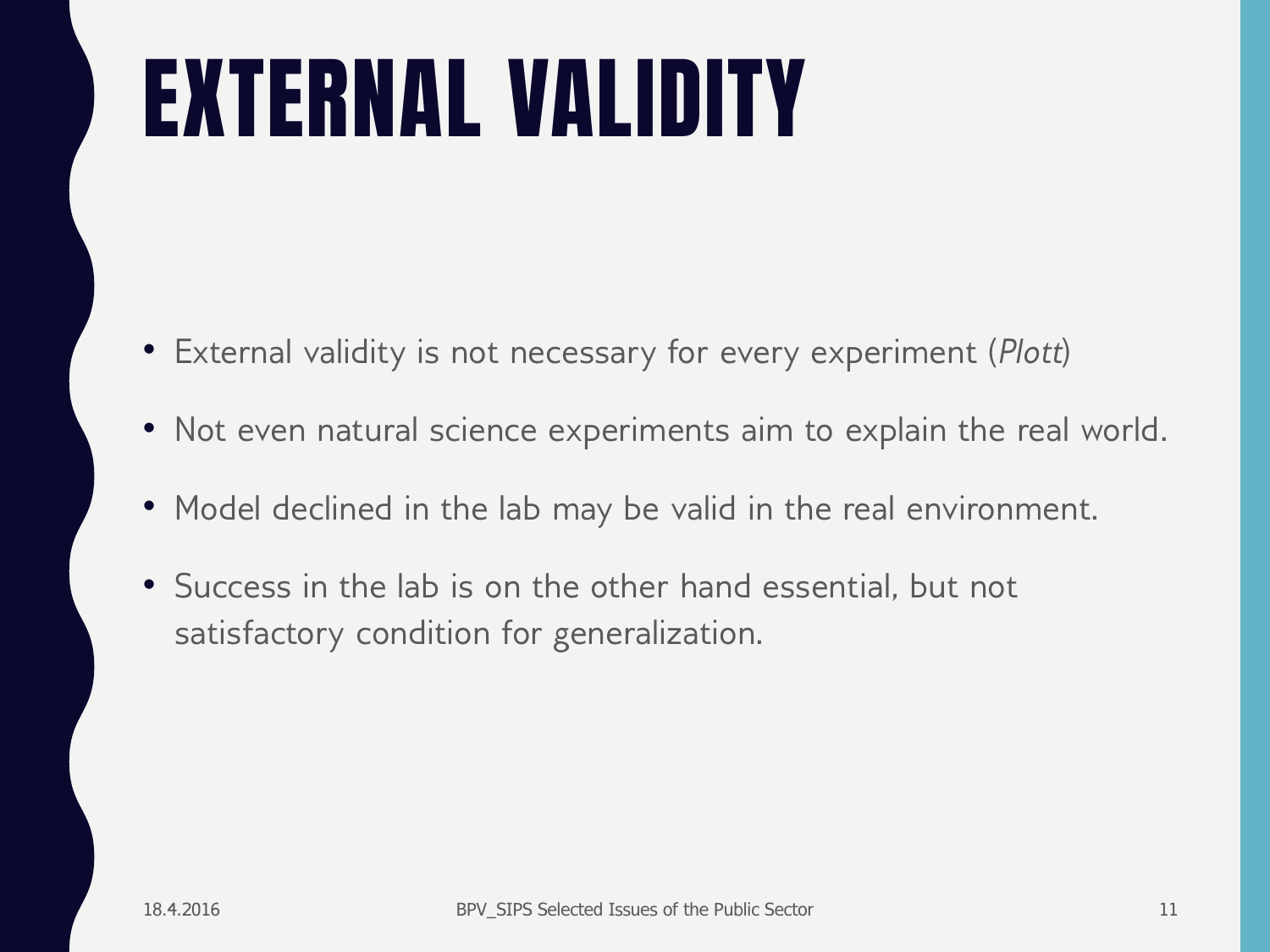

# External validity
External validity is not necessary for every experiment (Plott)
Not even natural science experiments aim to explain the real world.
Model declined in the lab may be valid in the real environment.
Success in the lab is on the other hand essential, but not satisfactory condition for generalization.
18.4.2016
BPV_SIPS Selected Issues of the Public Sector
11